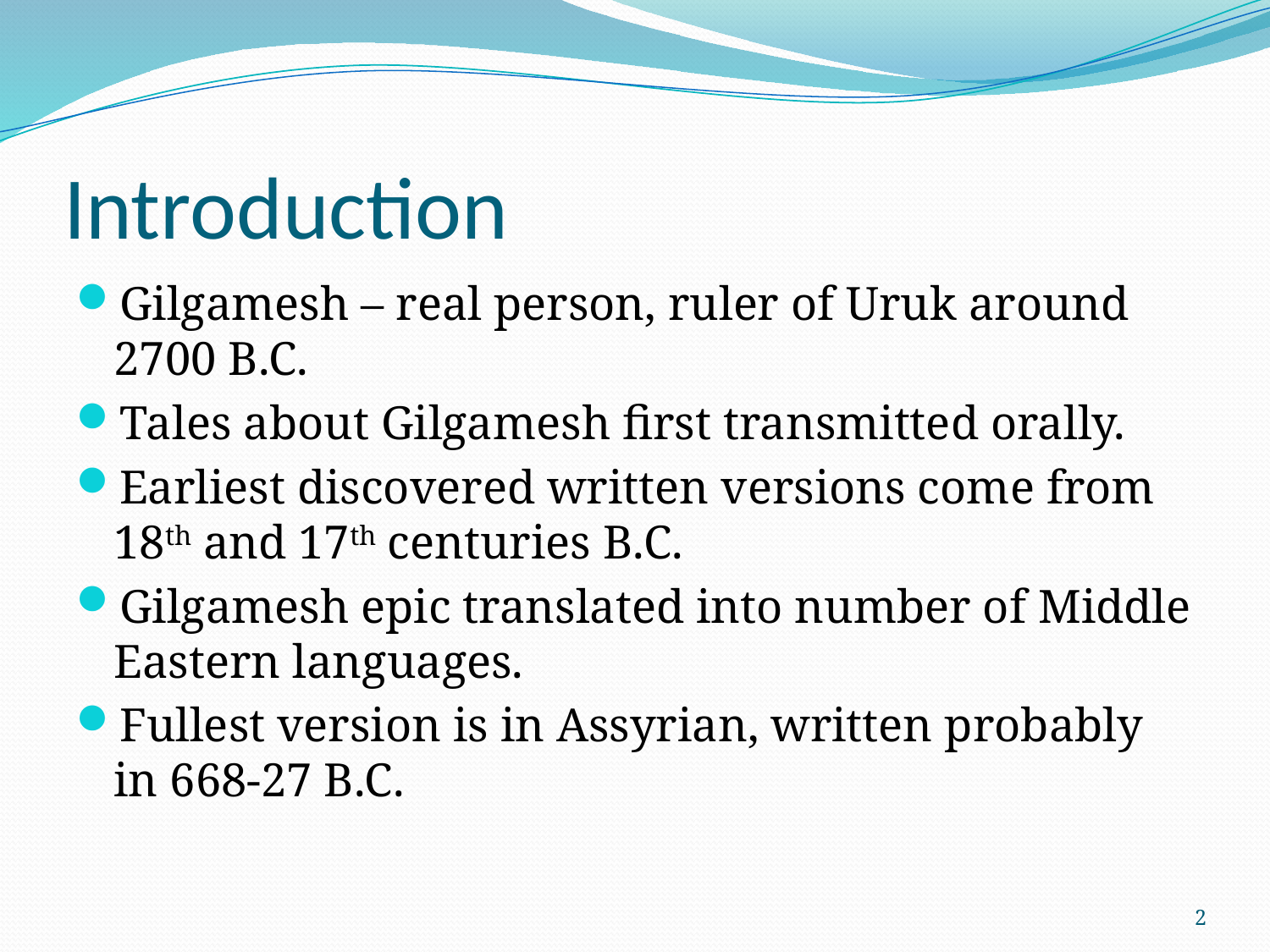

# Introduction
Gilgamesh – real person, ruler of Uruk around 2700 B.C.
Tales about Gilgamesh first transmitted orally.
Earliest discovered written versions come from 18th and 17th centuries B.C.
Gilgamesh epic translated into number of Middle Eastern languages.
Fullest version is in Assyrian, written probably in 668-27 B.C.
2